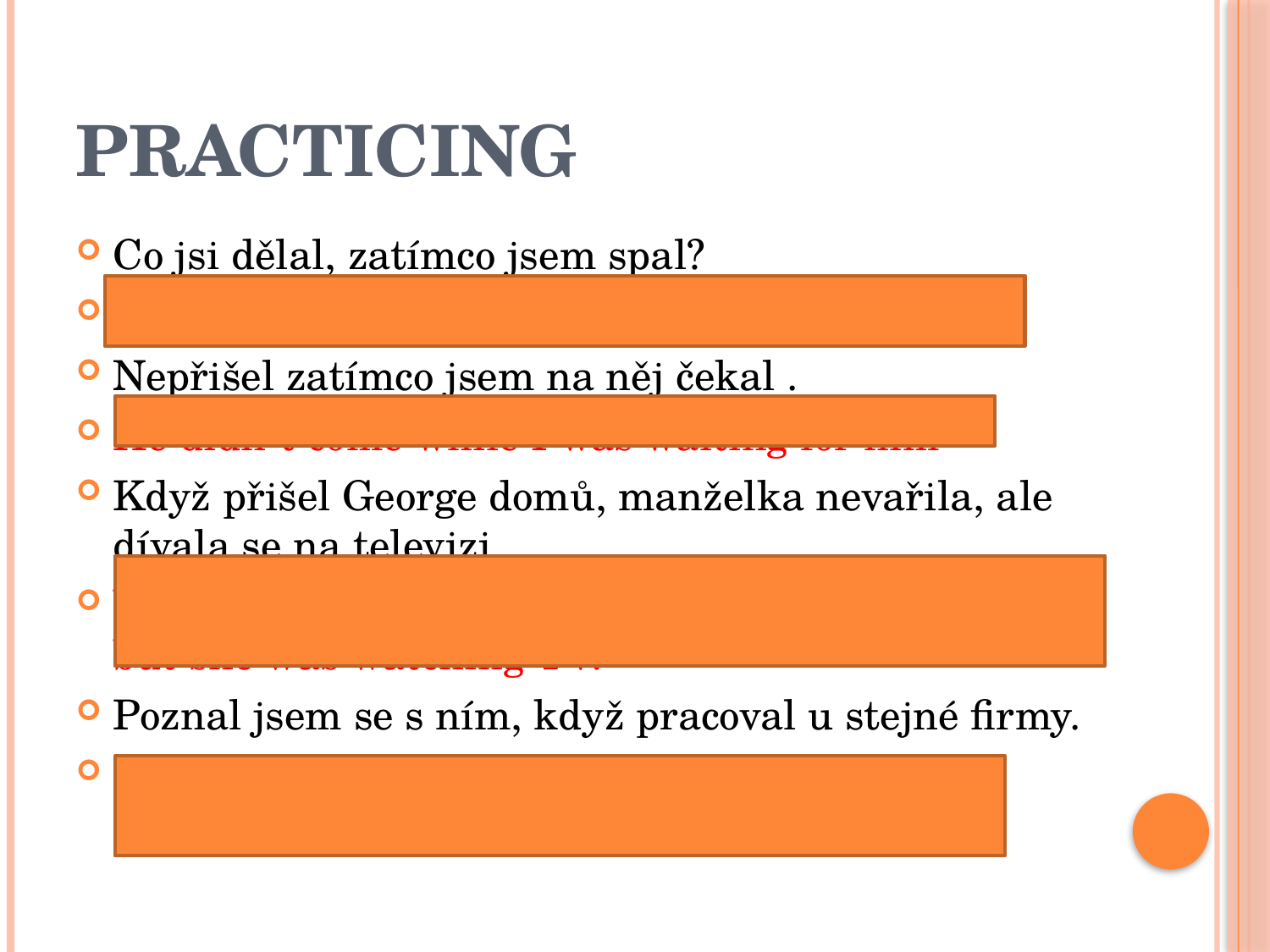

# PRACTICING
Co jsi dělal, zatímco jsem spal?
What were you doing while I was sleeping?
Nepřišel zatímco jsem na něj čekal .
He didn´t come while I was waiting for him
Když přišel George domů, manželka nevařila, ale dívala se na televizi.
When George came home his wife wasn´t cooking but she was watching TV.
Poznal jsem se s ním, když pracoval u stejné firmy.
I met him when he was working for the same company.